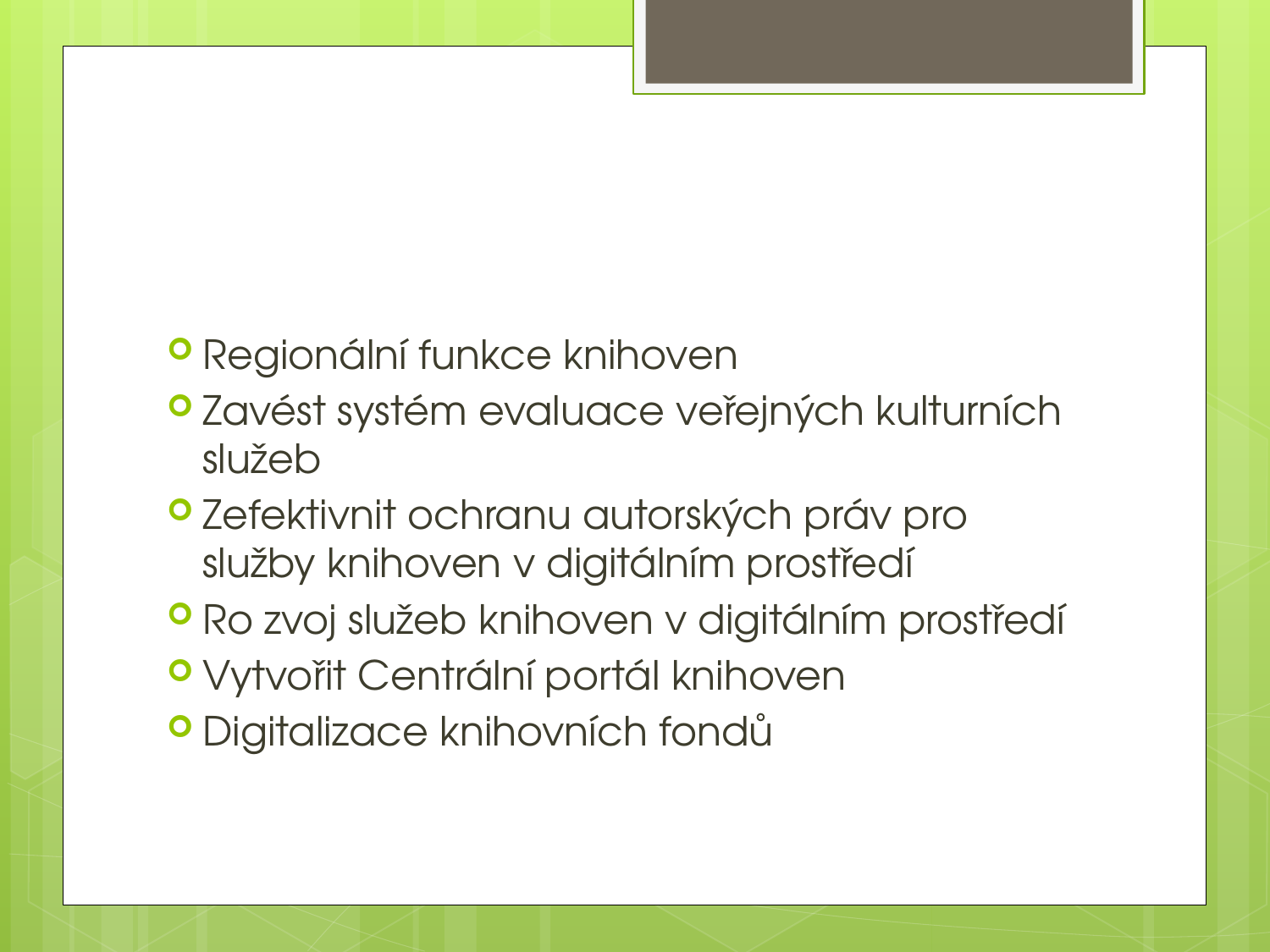

#
Regionální funkce knihoven
Zavést systém evaluace veřejných kulturních služeb
Zefektivnit ochranu autorských práv pro služby knihoven v digitálním prostředí
Ro zvoj služeb knihoven v digitálním prostředí
Vytvořit Centrální portál knihoven
Digitalizace knihovních fondů